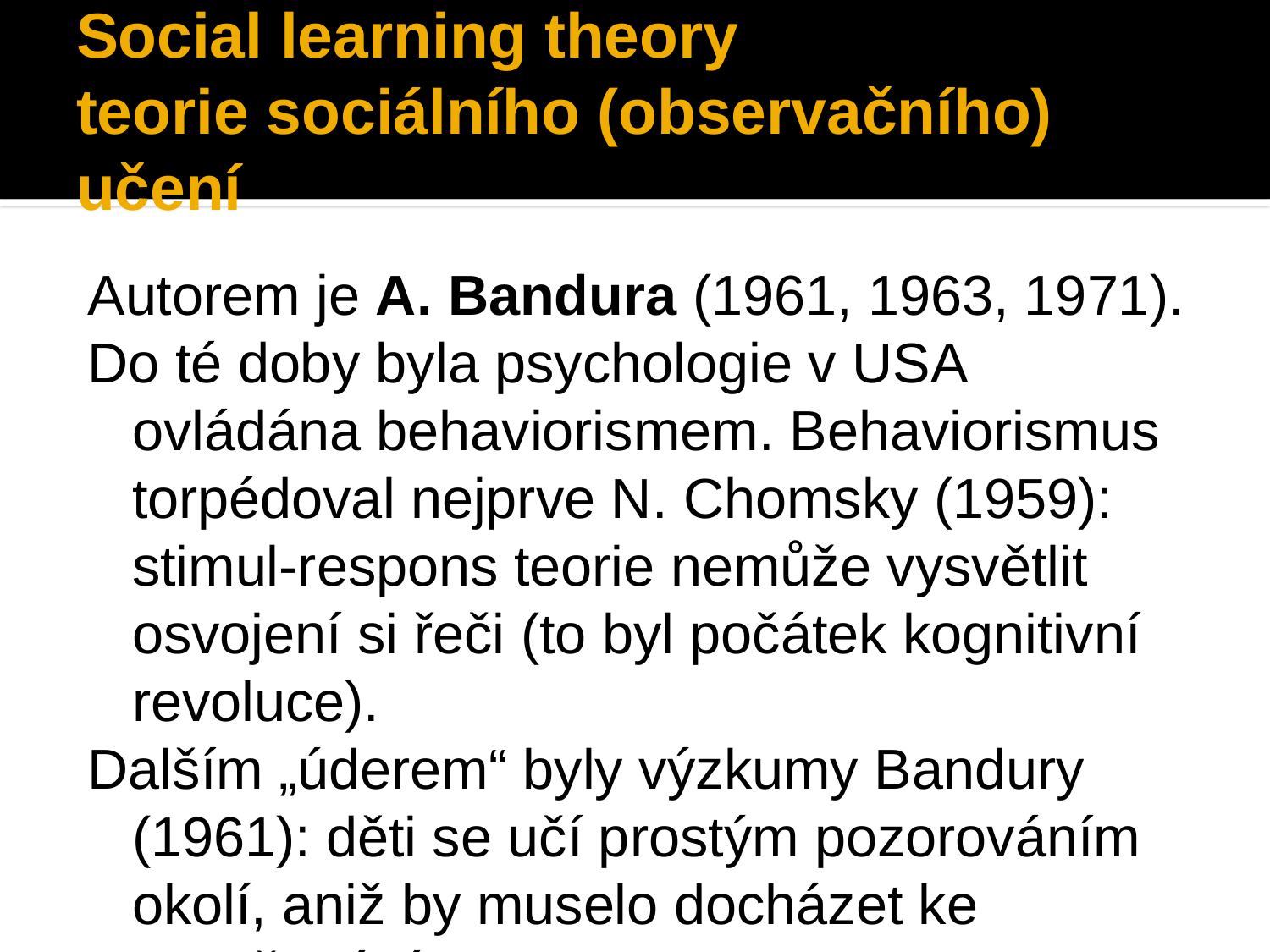

# Social learning theory teorie sociálního (observačního) učení
Autorem je A. Bandura (1961, 1963, 1971).
Do té doby byla psychologie v USA ovládána behaviorismem. Behaviorismus torpédoval nejprve N. Chomsky (1959): stimul-respons teorie nemůže vysvětlit osvojení si řeči (to byl počátek kognitivní revoluce).
Dalším „úderem“ byly výzkumy Bandury (1961): děti se učí prostým pozorováním okolí, aniž by muselo docházet ke zpevňování.